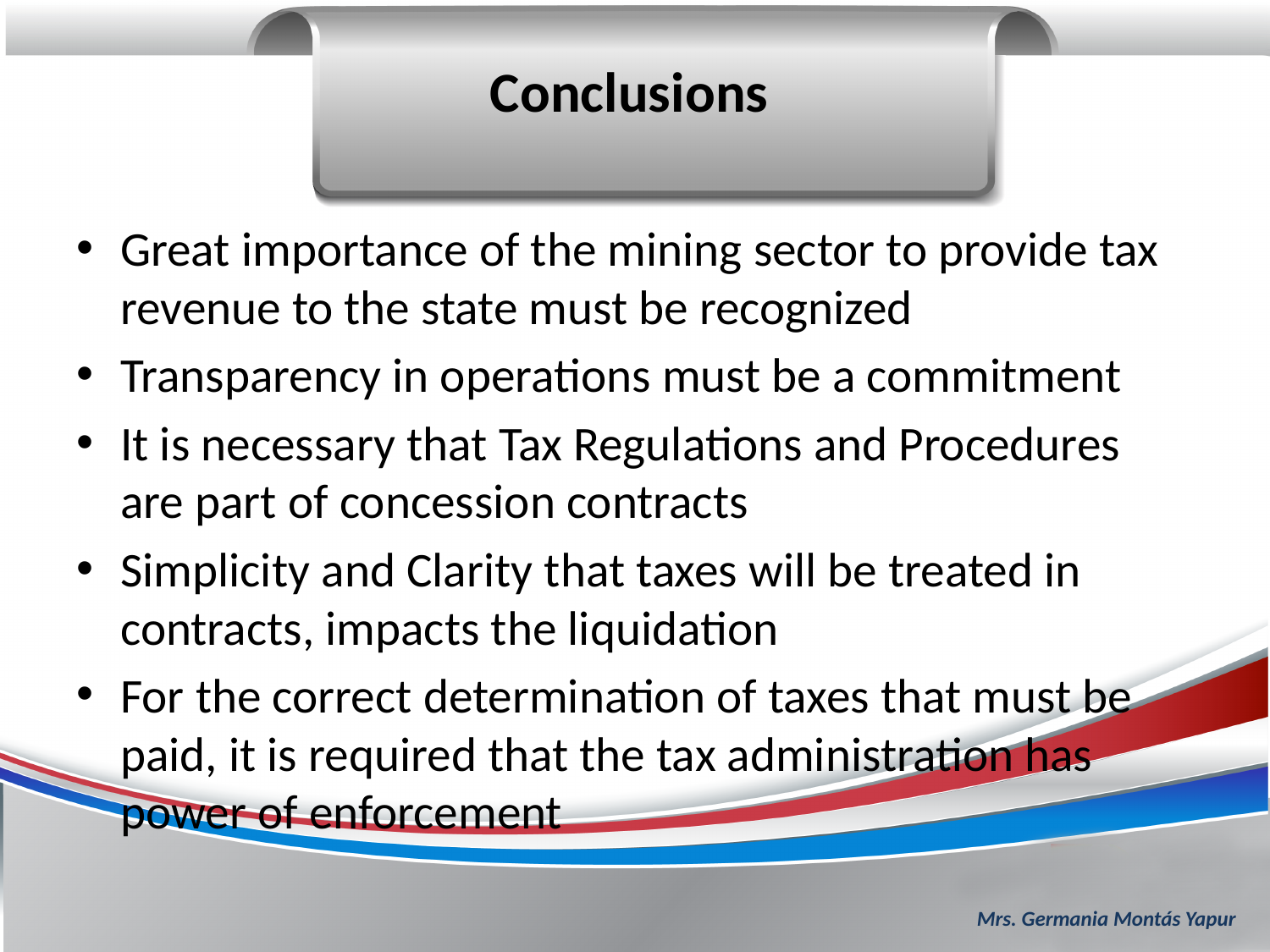

#
Conclusions
Great importance of the mining sector to provide tax revenue to the state must be recognized
Transparency in operations must be a commitment
It is necessary that Tax Regulations and Procedures are part of concession contracts
Simplicity and Clarity that taxes will be treated in contracts, impacts the liquidation
For the correct determination of taxes that must be paid, it is required that the tax administration has power of enforcement